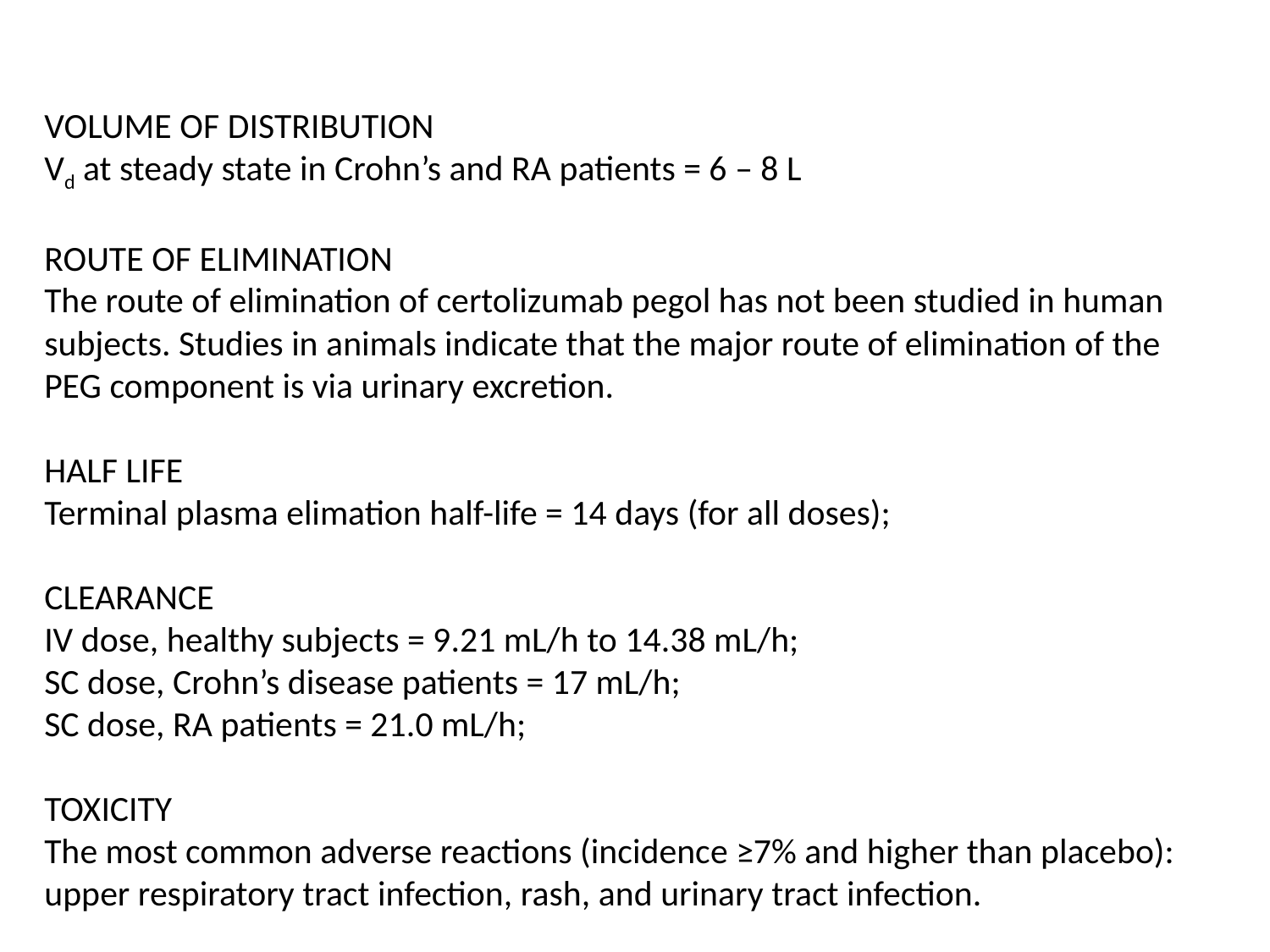

VOLUME OF DISTRIBUTION
Vd at steady state in Crohn’s and RA patients = 6 – 8 L

ROUTE OF ELIMINATION
The route of elimination of certolizumab pegol has not been studied in human subjects. Studies in animals indicate that the major route of elimination of the PEG component is via urinary excretion.

HALF LIFE
Terminal plasma elimation half-life = 14 days (for all doses);

CLEARANCE
IV dose, healthy subjects = 9.21 mL/h to 14.38 mL/h;
SC dose, Crohn’s disease patients = 17 mL/h;
SC dose, RA patients = 21.0 mL/h;

TOXICITY
The most common adverse reactions (incidence ≥7% and higher than placebo): upper respiratory tract infection, rash, and urinary tract infection.